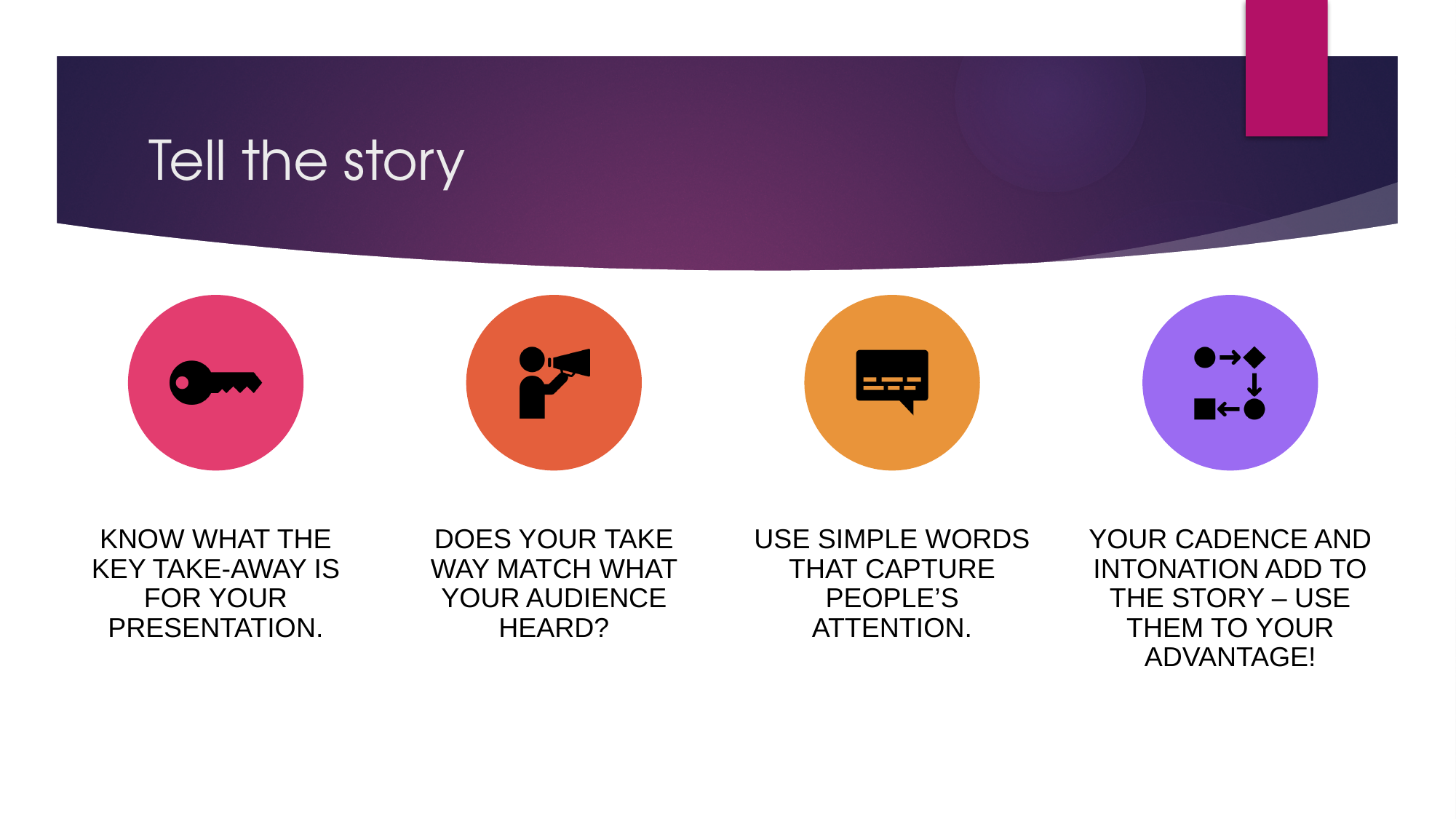

# Tell the story
Know what the key take-away is for your presentation.
Does your take way match what your audience heard?
Use simple words that capture people’s attention.
Your cadence and intonation add to the story – use them to your advantage!